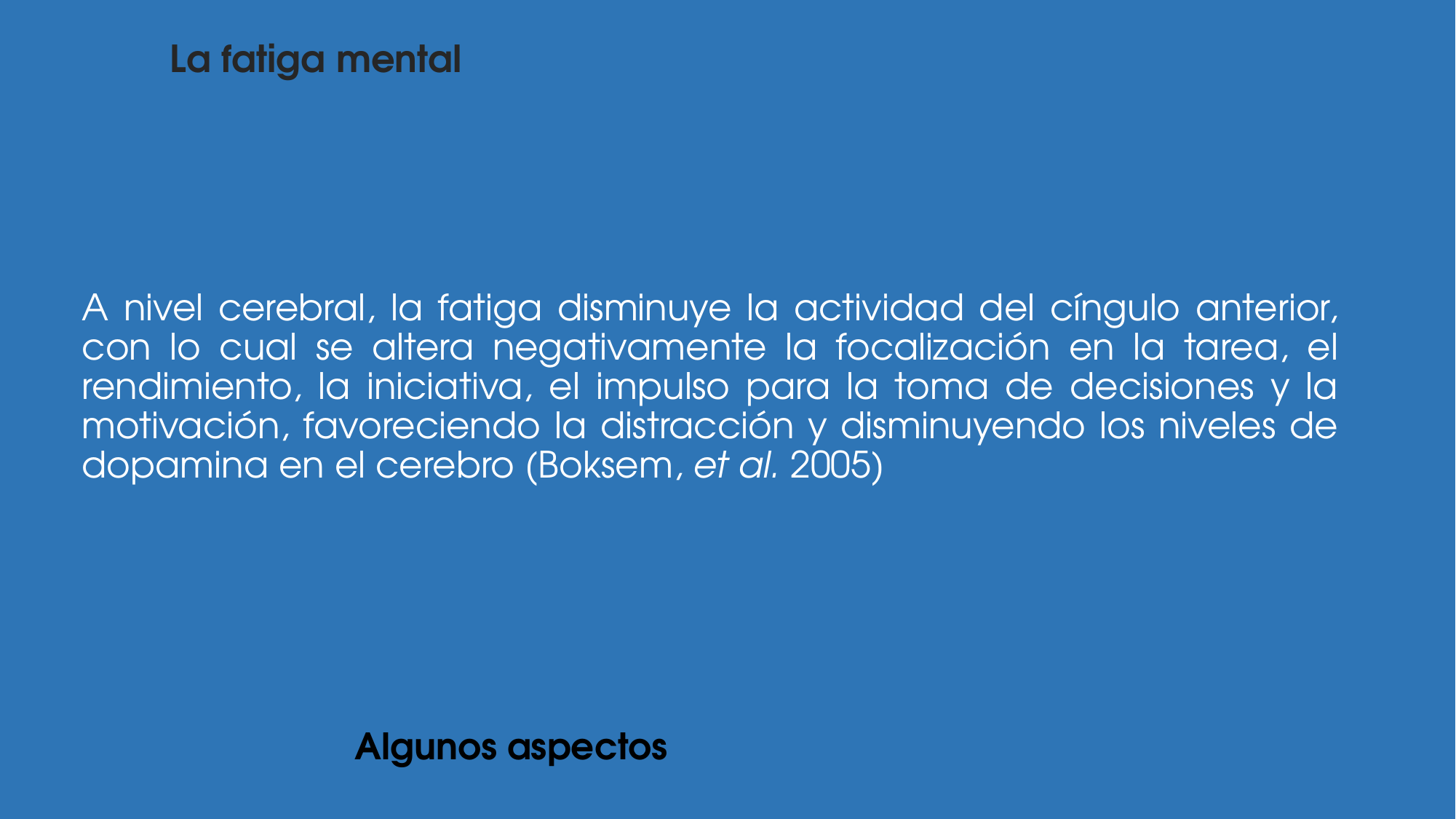

La fatiga mental

A nivel cerebral, la fatiga disminuye la actividad del cíngulo anterior, con lo cual se altera negativamente la focalización en la tarea, el rendimiento, la iniciativa, el impulso para la toma de decisiones y la motivación, favoreciendo la distracción y disminuyendo los niveles de dopamina en el cerebro (Boksem, et al. 2005)
Algunos aspectos